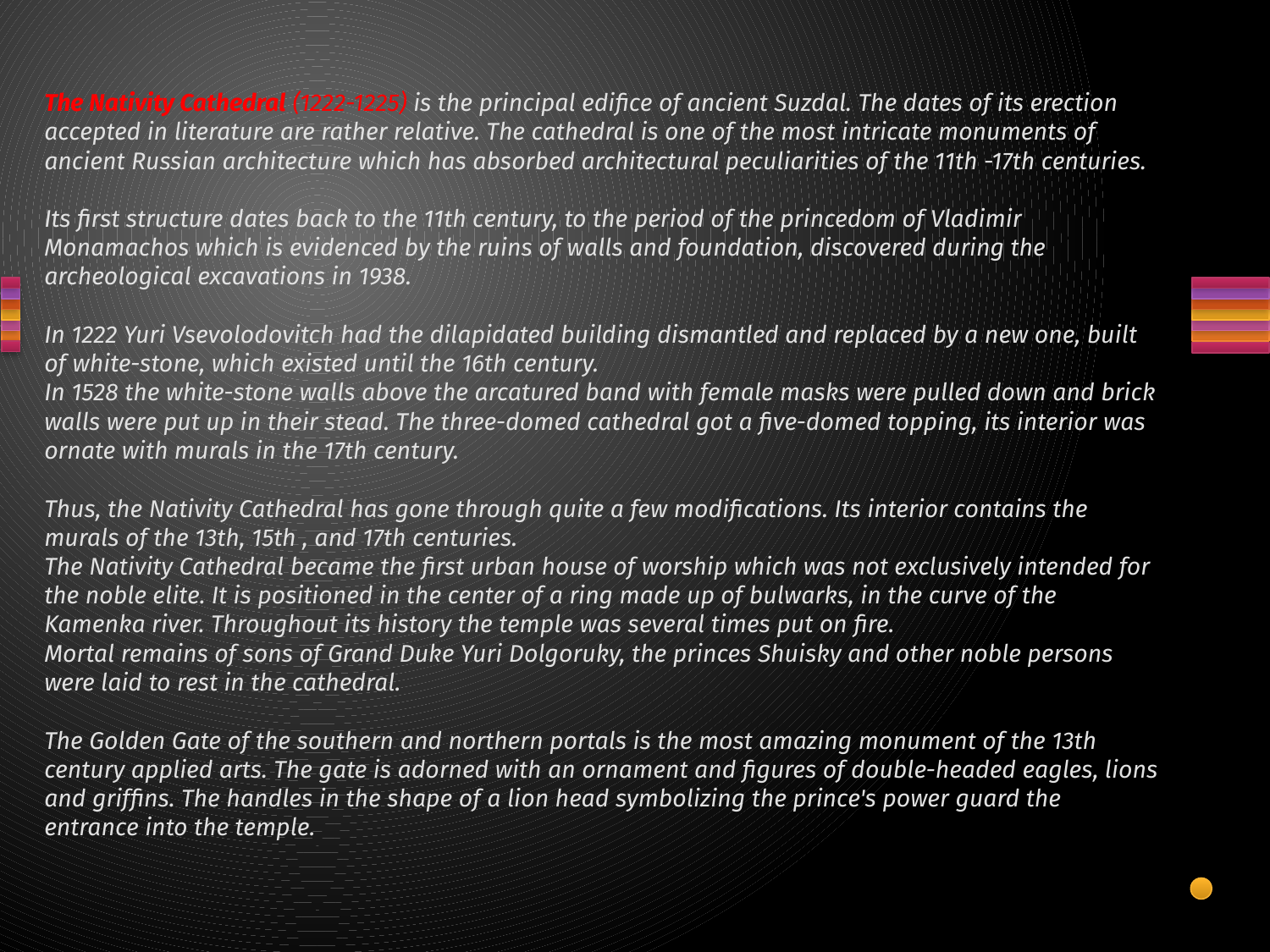

# The Nativity Cathedral (1222-1225) is the principal edifice of ancient Suzdal. The dates of its erection accepted in literature are rather relative. The cathedral is one of the most intricate monuments of ancient Russian architecture which has absorbed architectural peculiarities of the 11th -17th centuries.   Its first structure dates back to the 11th century, to the period of the princedom of Vladimir Monamachos which is evidenced by the ruins of walls and foundation, discovered during the archeological excavations in 1938.   In 1222 Yuri Vsevolodovitch had the dilapidated building dismantled and replaced by a new one, built of white-stone, which existed until the 16th century. In 1528 the white-stone walls above the arcatured band with female masks were pulled down and brick walls were put up in their stead. The three-domed cathedral got a five-domed topping, its interior was ornate with murals in the 17th century.   Thus, the Nativity Cathedral has gone through quite a few modifications. Its interior contains the murals of the 13th, 15th , and 17th centuries. The Nativity Cathedral became the first urban house of worship which was not exclusively intended for the noble elite. It is positioned in the center of a ring made up of bulwarks, in the curve of the Kamenka river. Throughout its history the temple was several times put on fire. Mortal remains of sons of Grand Duke Yuri Dolgoruky, the princes Shuisky and other noble persons were laid to rest in the cathedral.   The Golden Gate of the southern and northern portals is the most amazing monument of the 13th century applied arts. The gate is adorned with an ornament and figures of double-headed eagles, lions and griffins. The handles in the shape of a lion head symbolizing the prince's power guard the entrance into the temple.